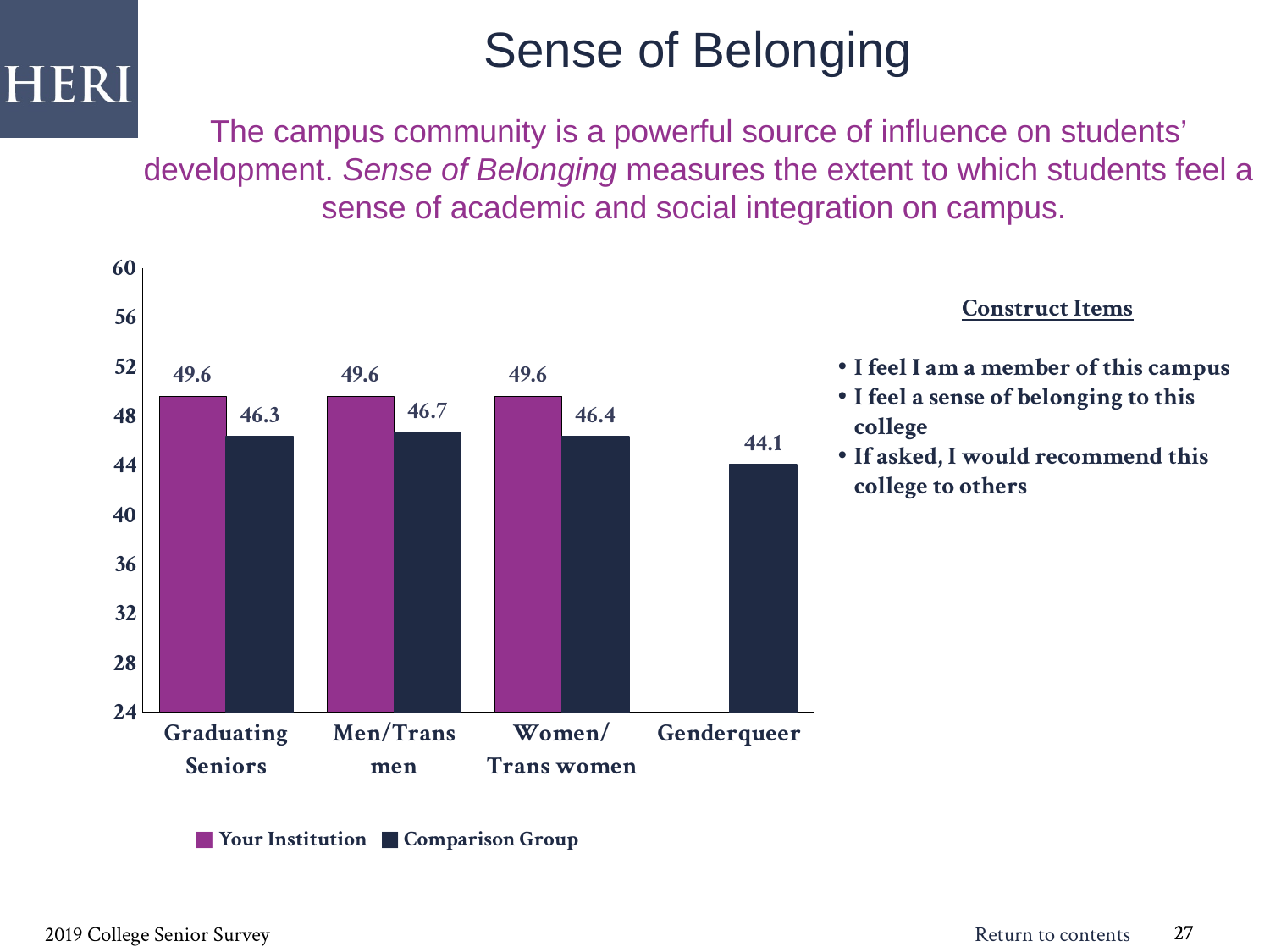

Sense of Belonging
The campus community is a powerful source of influence on students’ development. Sense of Belonging measures the extent to which students feel a sense of academic and social integration on campus.

### Chart

| Category | Institution | Comparison |
|---|---|---|
| Graduating Seniors | 49.63 | 46.34 |
| Men/Trans men | 49.62 | 46.67 |
| Women/Trans women | 49.64 | 46.36 |
| Genderqueer | 0.0 | 44.08 |
Construct Items

I feel I am a member of this campus
I feel a sense of belonging to this college
If asked, I would recommend this college to others
■ Your Institution   ■ Comparison Group
2019 College Senior Survey
27
27